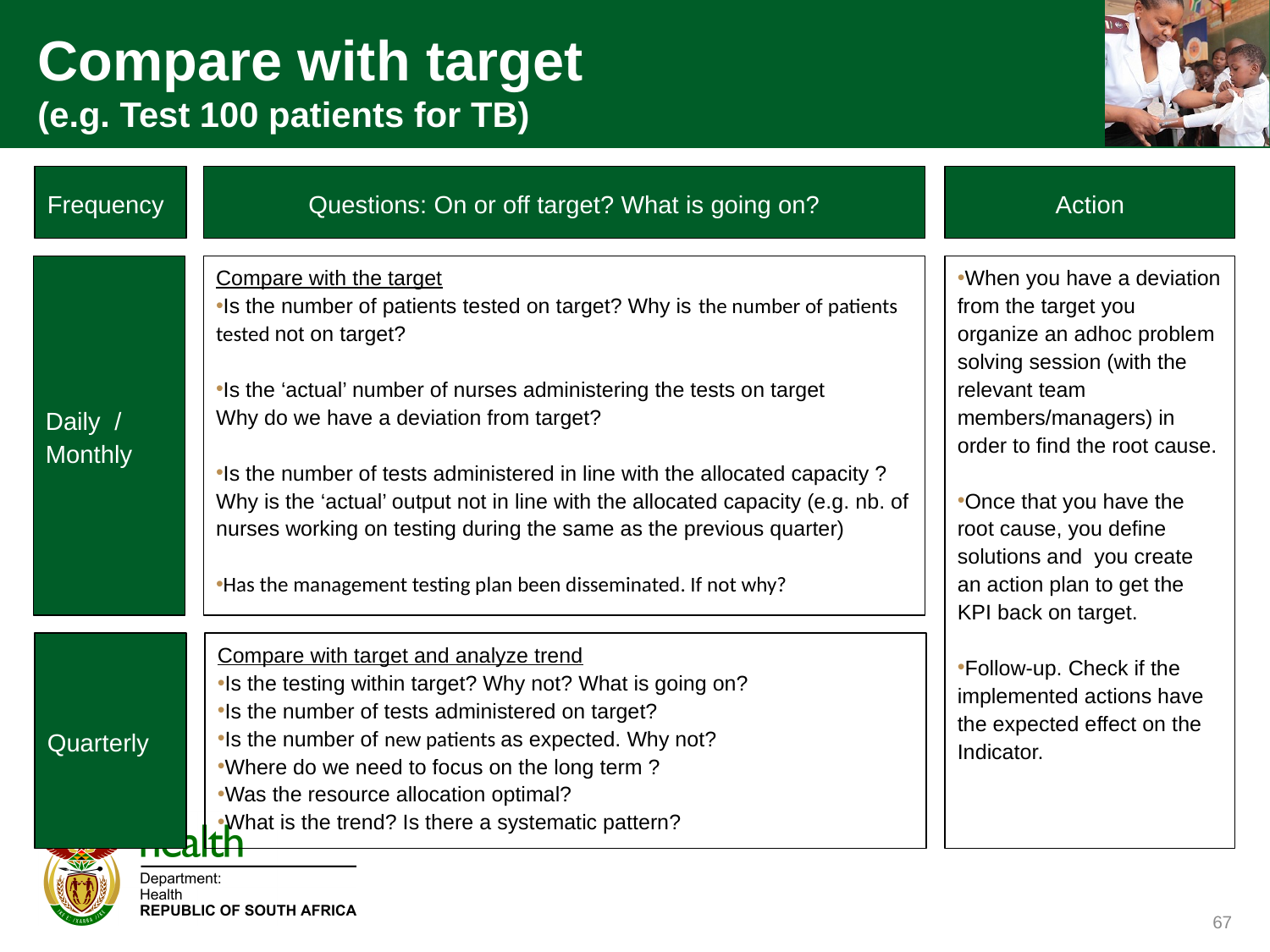

# Compare with target (e.g. Test 100 patients for TB)
Frequency
Questions: On or off target? What is going on?
Action
Daily  / Monthly
When you have a deviation from the target you organize an adhoc problem solving session (with the relevant team members/managers) in order to find the root cause.

Once that you have the root cause, you define solutions and  you create an action plan to get the KPI back on target.

Follow-up. Check if the implemented actions have the expected effect on the Indicator.

Compare with the target
Is the number of patients tested on target? Why is the number of patients tested not on target?

Is the ‘actual’ number of nurses administering the tests on target
Why do we have a deviation from target?

Is the number of tests administered in line with the allocated capacity ? Why is the ‘actual’ output not in line with the allocated capacity (e.g. nb. of nurses working on testing during the same as the previous quarter)

Has the management testing plan been disseminated. If not why?
Quarterly
Compare with target and analyze trend
Is the testing within target? Why not? What is going on?
Is the number of tests administered on target?
Is the number of new patients as expected. Why not?
Where do we need to focus on the long term ?
Was the resource allocation optimal?
What is the trend? Is there a systematic pattern?

67